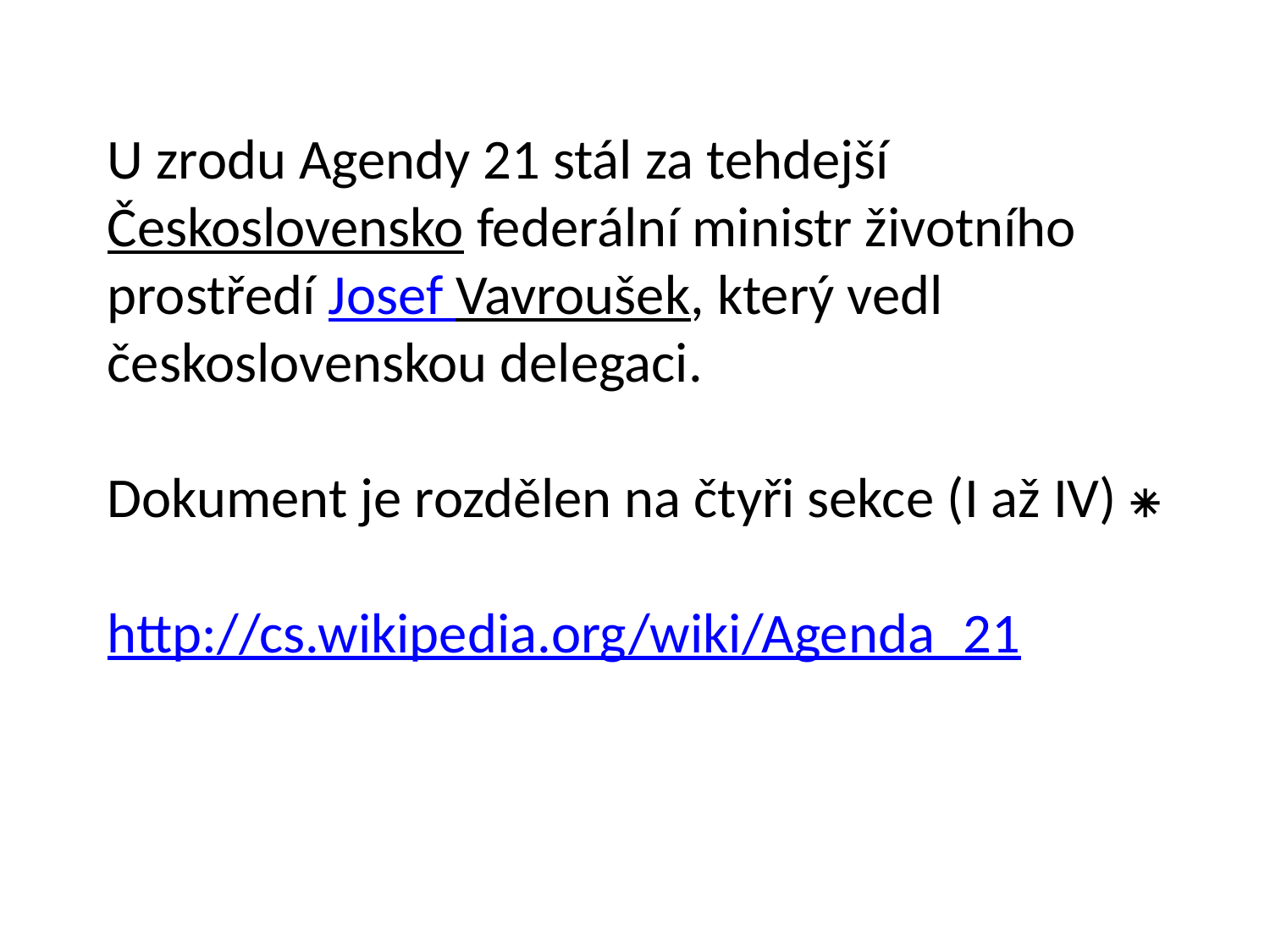

U zrodu Agendy 21 stál za tehdejší Československo federální ministr životního prostředí Josef Vavroušek, který vedl československou delegaci.

Dokument je rozdělen na čtyři sekce (I až IV) ⁕

http://cs.wikipedia.org/wiki/Agenda_21